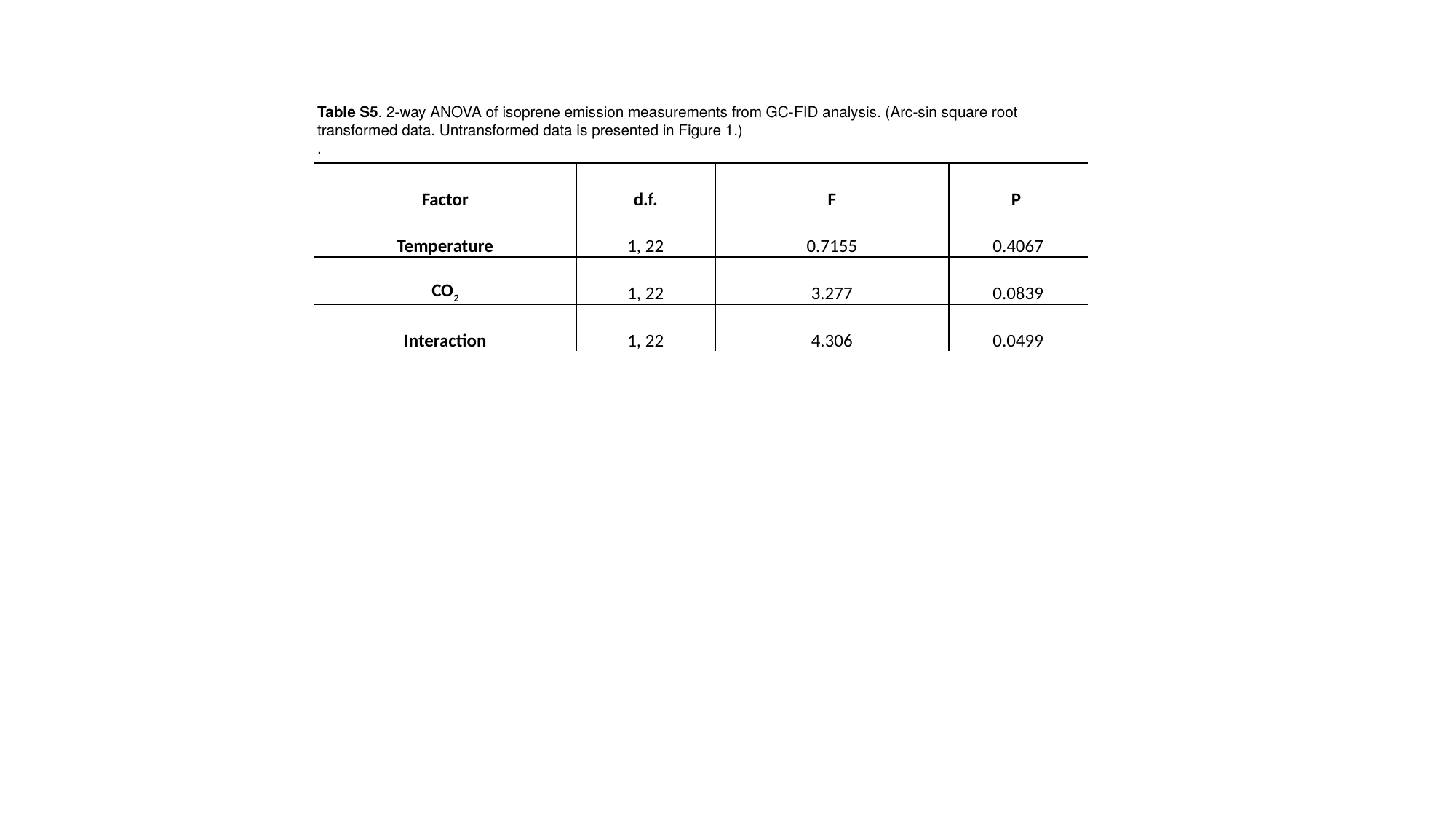

Table S5. 2-way ANOVA of isoprene emission measurements from GC-FID analysis. (Arc-sin square root transformed data. Untransformed data is presented in Figure 1.)
.
| Factor | d.f. | F | P |
| --- | --- | --- | --- |
| Temperature | 1, 22 | 0.7155 | 0.4067 |
| CO2 | 1, 22 | 3.277 | 0.0839 |
| Interaction | 1, 22 | 4.306 | 0.0499 |